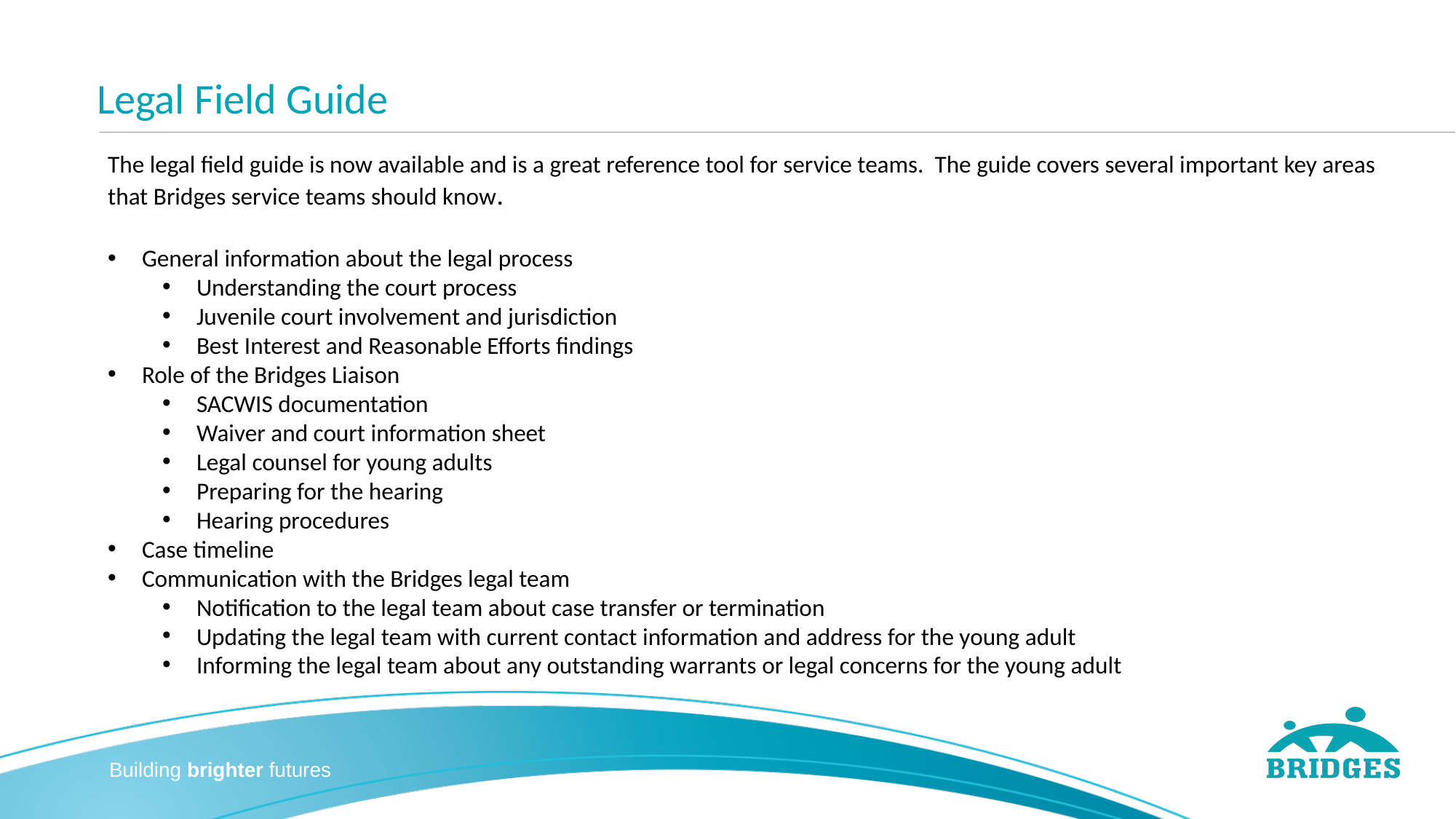

# Legal Field Guide
The legal field guide is now available and is a great reference tool for service teams.  The guide covers several important key areas that Bridges service teams should know.

General information about the legal process
Understanding the court process
Juvenile court involvement and jurisdiction
Best Interest and Reasonable Efforts findings
Role of the Bridges Liaison
SACWIS documentation
Waiver and court information sheet
Legal counsel for young adults
Preparing for the hearing
Hearing procedures
Case timeline
Communication with the Bridges legal team
Notification to the legal team about case transfer or termination
Updating the legal team with current contact information and address for the young adult
Informing the legal team about any outstanding warrants or legal concerns for the young adult